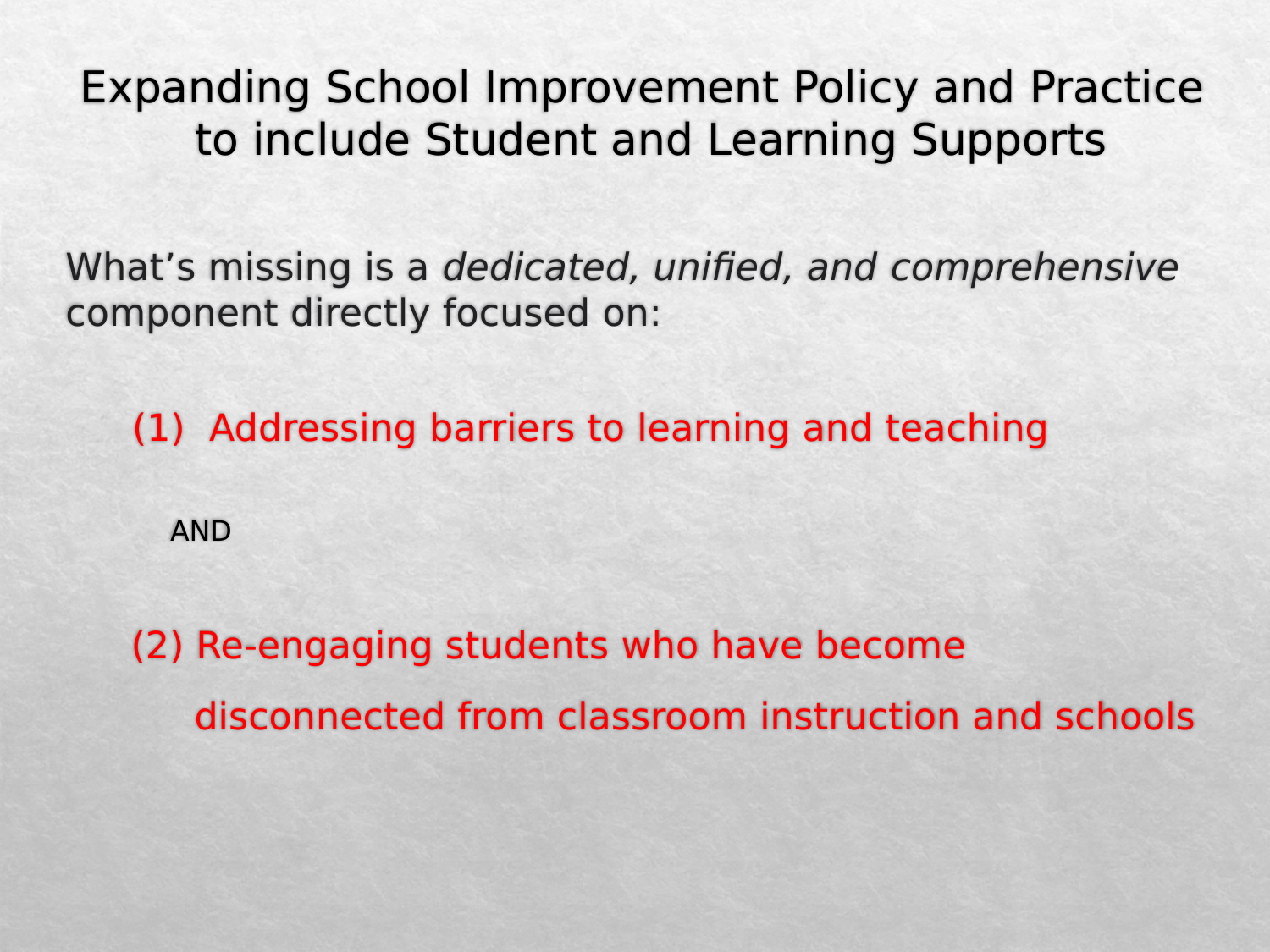

Expanding School Improvement Policy and Practice to include Student and Learning Supports

What’s missing is a dedicated, unified, and comprehensive component directly focused on:

	(1)  Addressing barriers to learning and teaching

						AND

(2) Re-engaging students who have become
	  disconnected from classroom instruction and schools